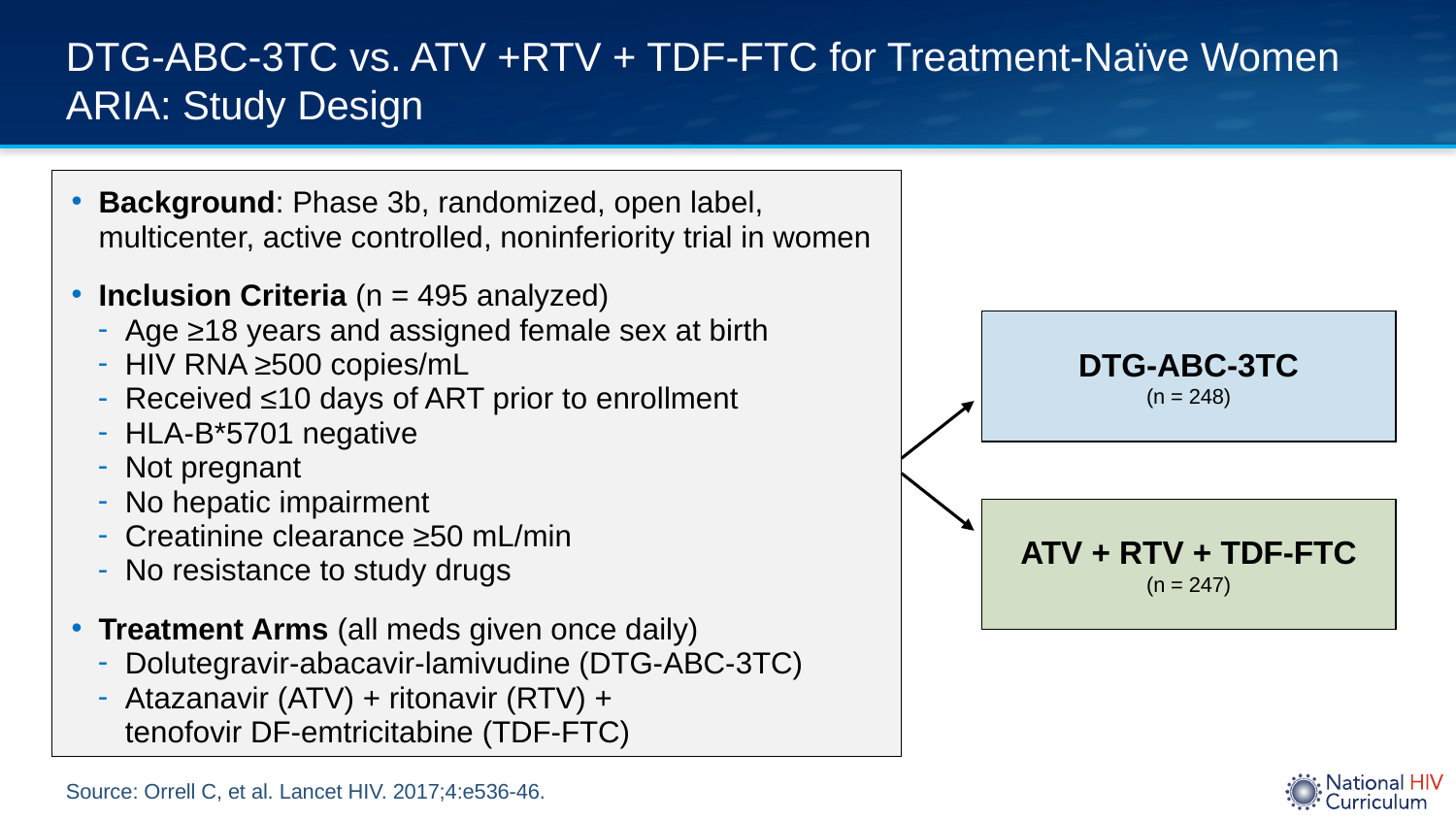

# DTG-ABC-3TC vs. ATV +RTV + TDF-FTC for Treatment-Naïve Women ARIA: Study Design
Background: Phase 3b, randomized, open label, multicenter, active controlled, noninferiority trial in women
Inclusion Criteria (n = 495 analyzed)
Age ≥18 years and assigned female sex at birth
HIV RNA ≥500 copies/mL
Received ≤10 days of ART prior to enrollment
HLA-B*5701 negative
Not pregnant
No hepatic impairment
Creatinine clearance ≥50 mL/min
No resistance to study drugs
Treatment Arms (all meds given once daily)
Dolutegravir-abacavir-lamivudine (DTG-ABC-3TC)
Atazanavir (ATV) + ritonavir (RTV) +
tenofovir DF-emtricitabine (TDF-FTC)
DTG-ABC-3TC
(n = 248)

ATV + RTV + TDF-FTC
(n = 247)
Source: Orrell C, et al. Lancet HIV. 2017;4:e536-46.